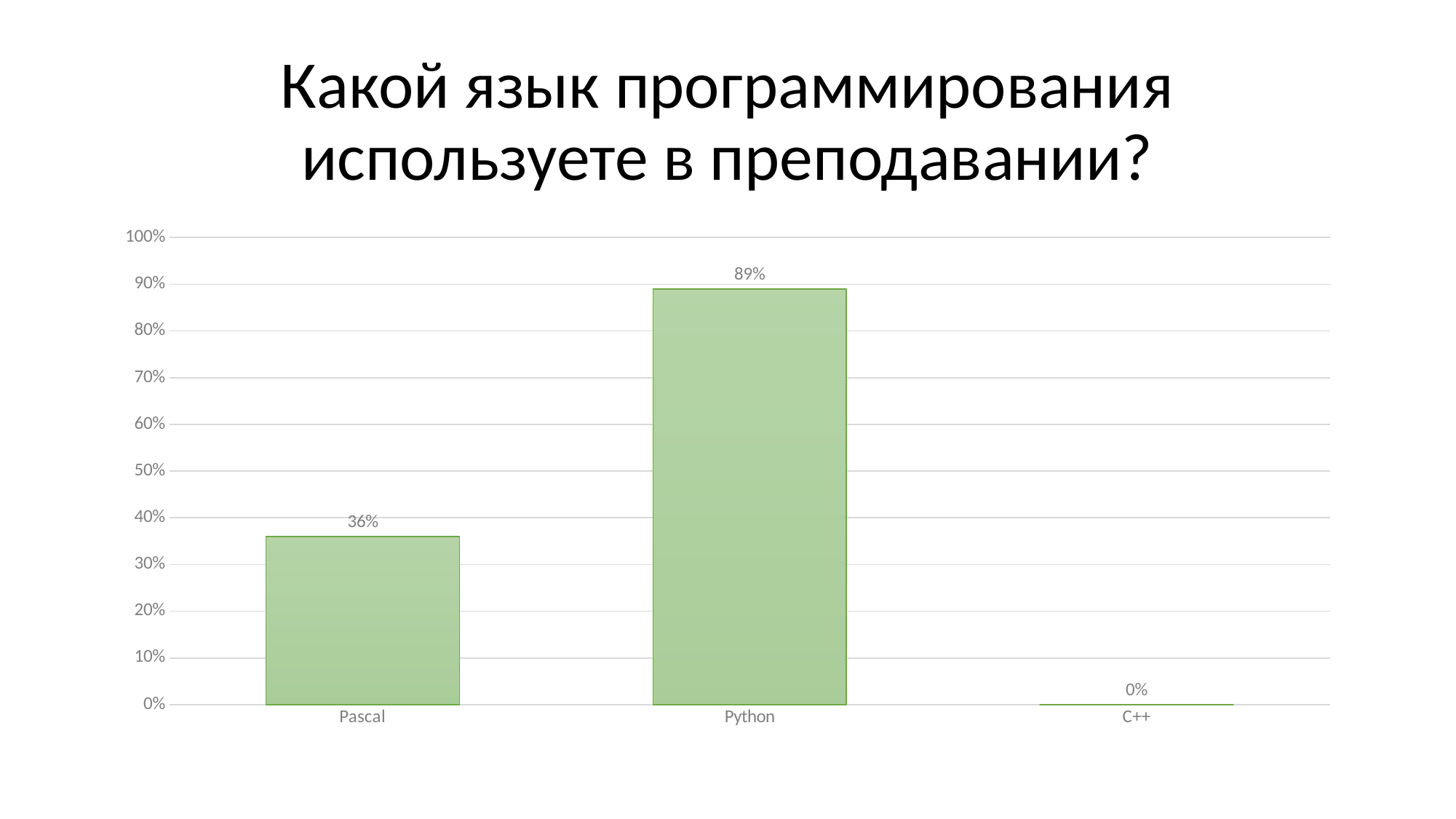

# Какой язык программирования используете в преподавании?

### Chart

| Category | Ряд 1 |
|---|---|
| Pascal | 0.36 |
| Python | 0.89 |
| С++ | 0.0 |